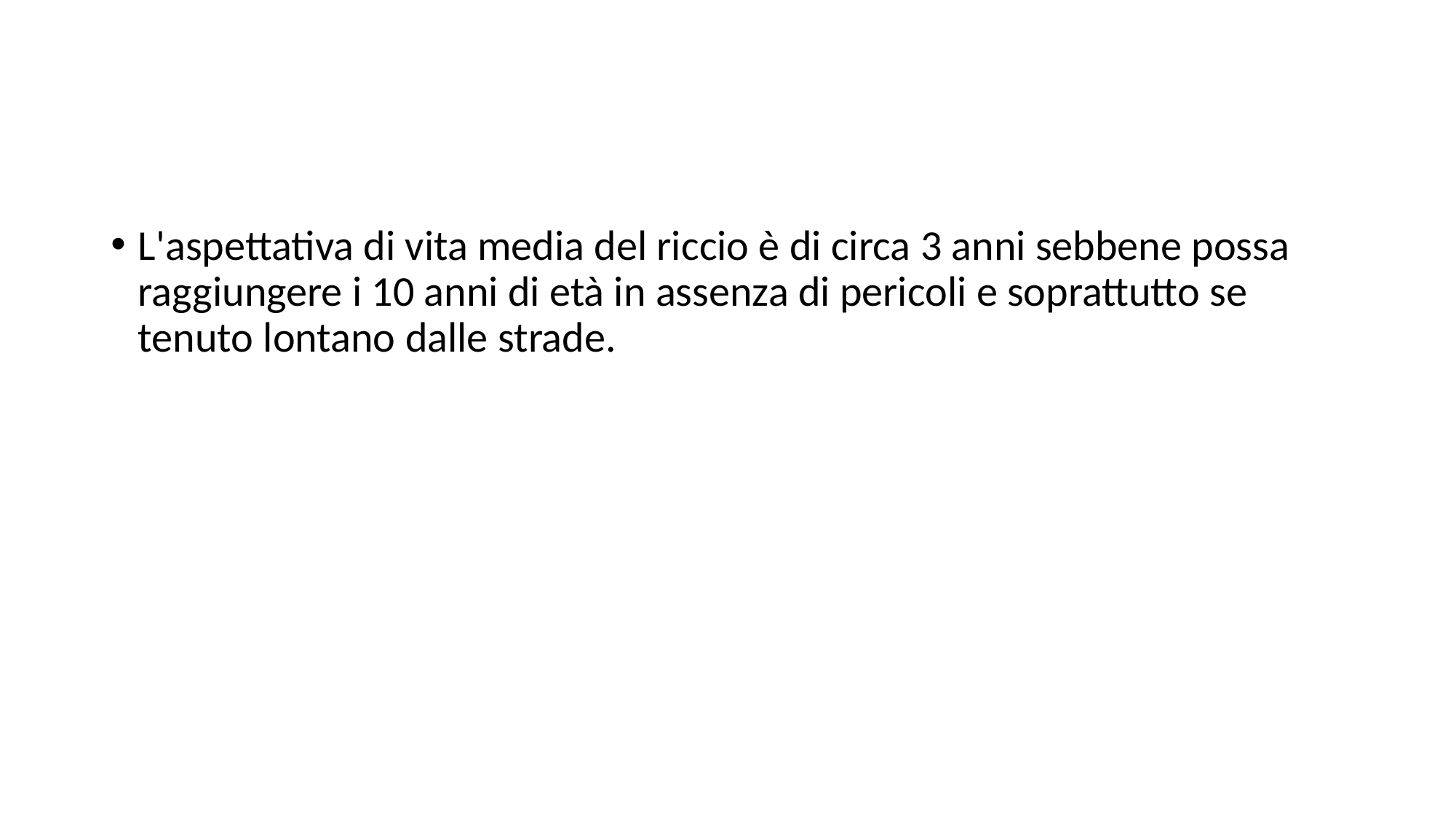

#
L'aspettativa di vita media del riccio è di circa 3 anni sebbene possa raggiungere i 10 anni di età in assenza di pericoli e soprattutto se tenuto lontano dalle strade.